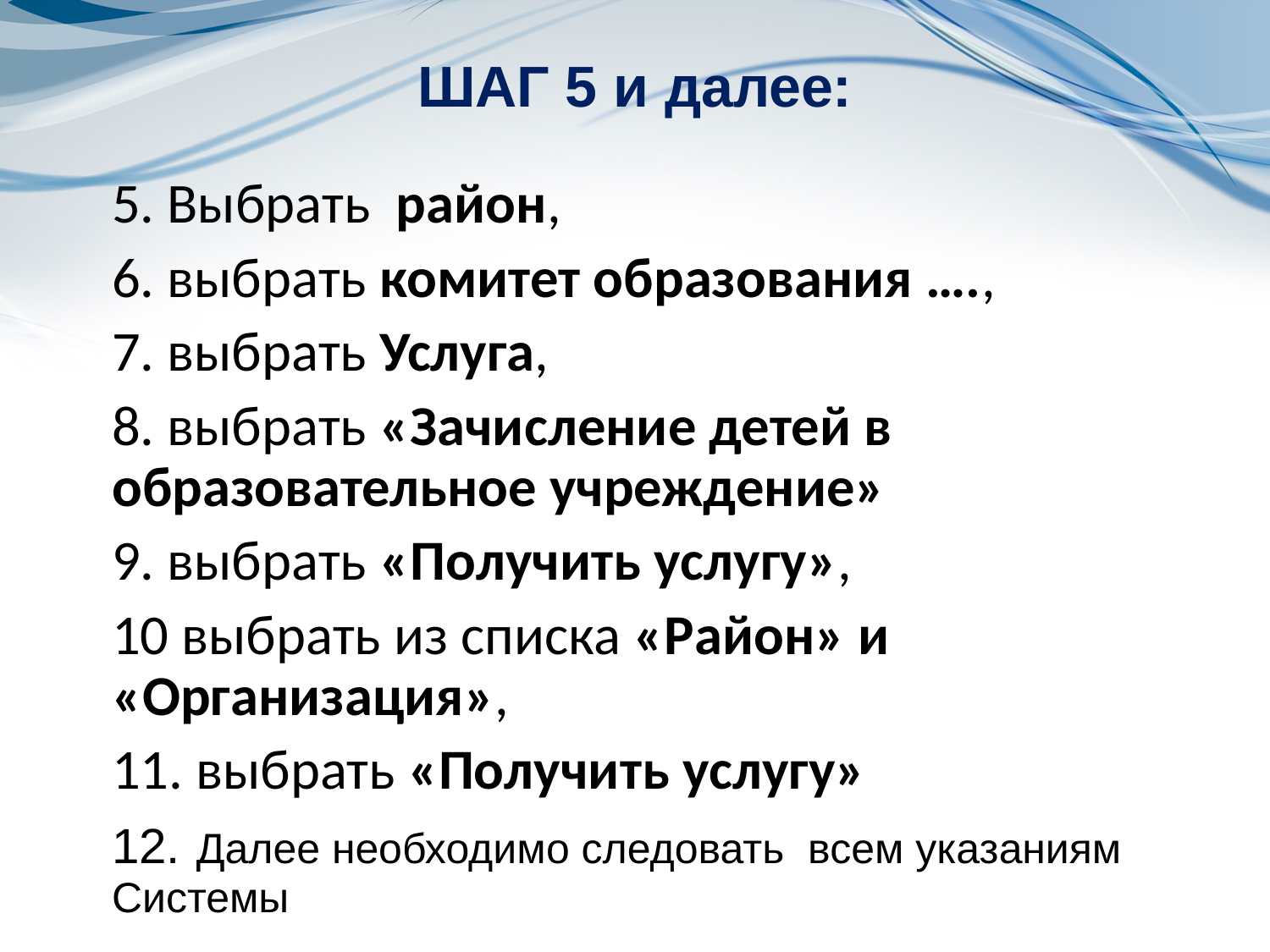

# ШАГ 5 и далее:

5. Выбрать  район,
6. выбрать комитет образования ….,
7. выбрать Услуга,
8. выбрать «Зачисление детей в образовательное учреждение»
9. выбрать «Получить услугу»,
10 выбрать из списка «Район» и «Организация»,
11. выбрать «Получить услугу»
12. Далее необходимо следовать  всем указаниям Системы